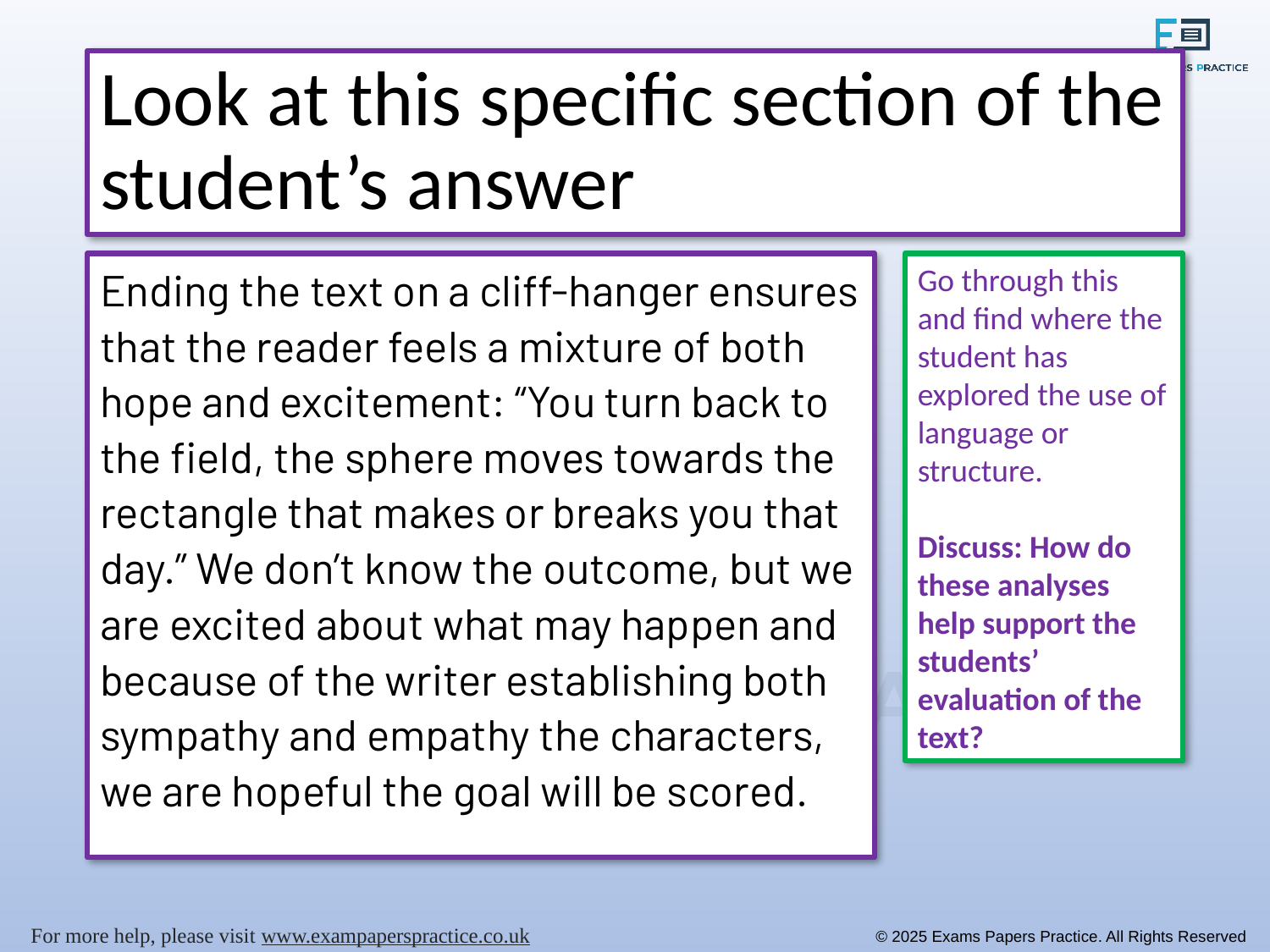

# Look at this specific section of the student’s answer
Ending the text on a cliff-hanger ensures that the reader feels a mixture of both hope and excitement: “You turn back to the field, the sphere moves towards the rectangle that makes or breaks you that day.” We don’t know the outcome, but we are excited about what may happen and because of the writer establishing both sympathy and empathy the characters, we are hopeful the goal will be scored.

Go through this and find where the student has explored the use of language or structure.

Discuss: How do these analyses help support the students’ evaluation of the text?